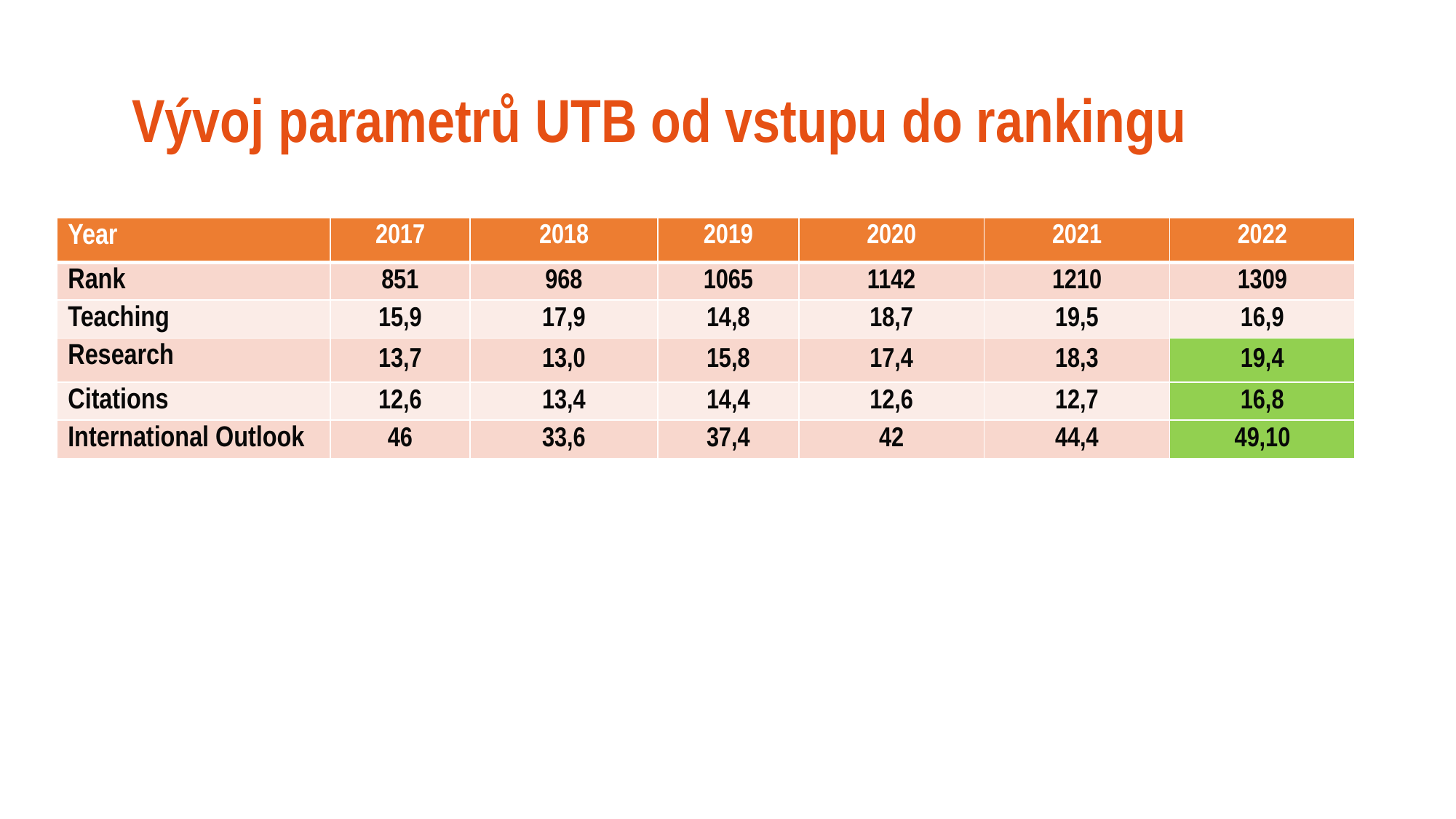

# Vývoj parametrů UTB od vstupu do rankingu
| Year | 2017 | 2018 | 2019 | 2020 | 2021 | 2022 |
| --- | --- | --- | --- | --- | --- | --- |
| Rank | 851 | 968 | 1065 | 1142 | 1210 | 1309 |
| Teaching | 15,9 | 17,9 | 14,8 | 18,7 | 19,5 | 16,9 |
| Research | 13,7 | 13,0 | 15,8 | 17,4 | 18,3 | 19,4 |
| Citations | 12,6 | 13,4 | 14,4 | 12,6 | 12,7 | 16,8 |
| International Outlook | 46 | 33,6 | 37,4 | 42 | 44,4 | 49,10 |